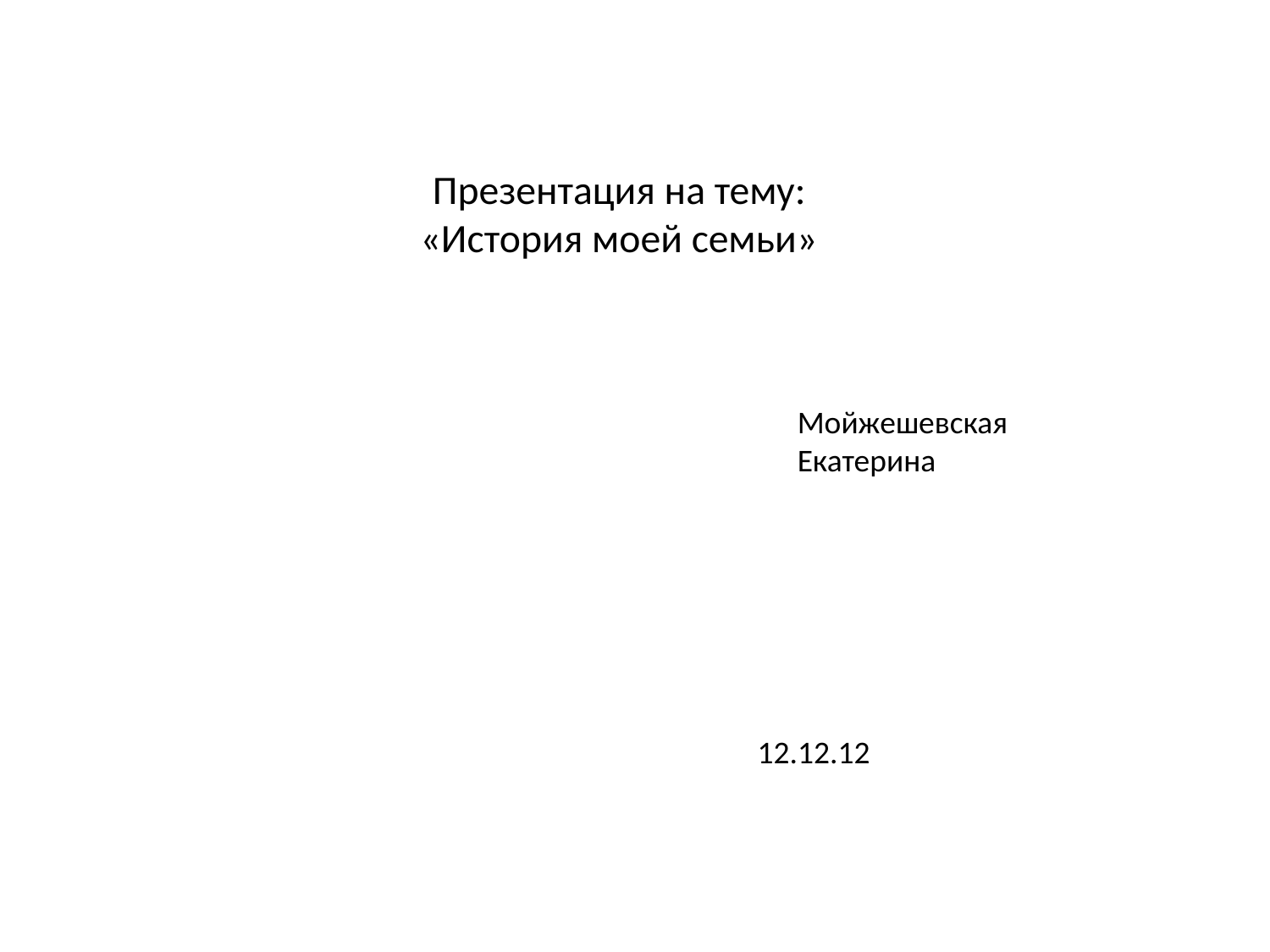

# Презентация на тему: «История моей семьи»
Мойжешевская Екатерина
12.12.12